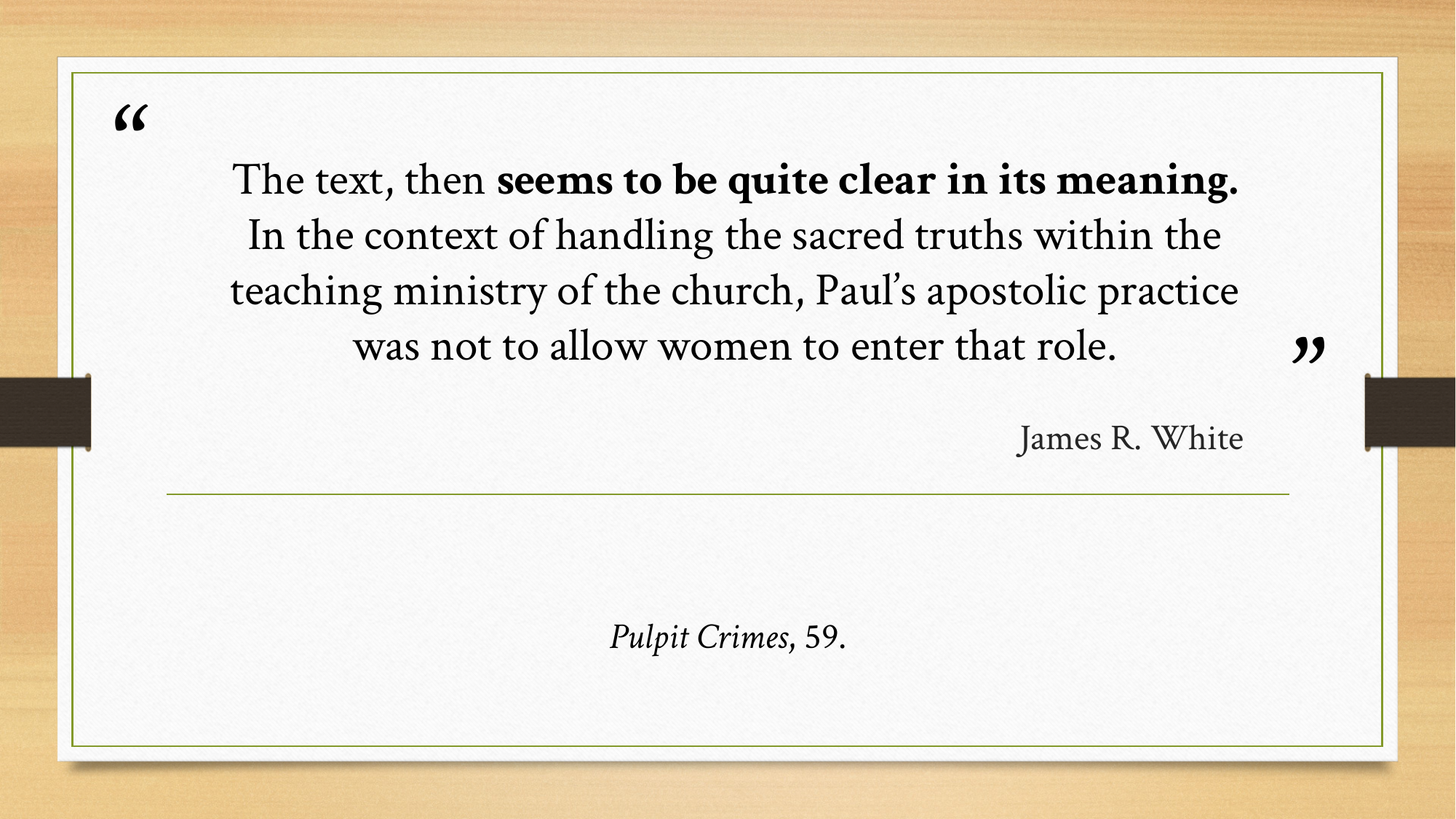

# The text, then seems to be quite clear in its meaning. In the context of handling the sacred truths within the teaching ministry of the church, Paul’s apostolic practice was not to allow women to enter that role.
James R. White
Pulpit Crimes, 59.